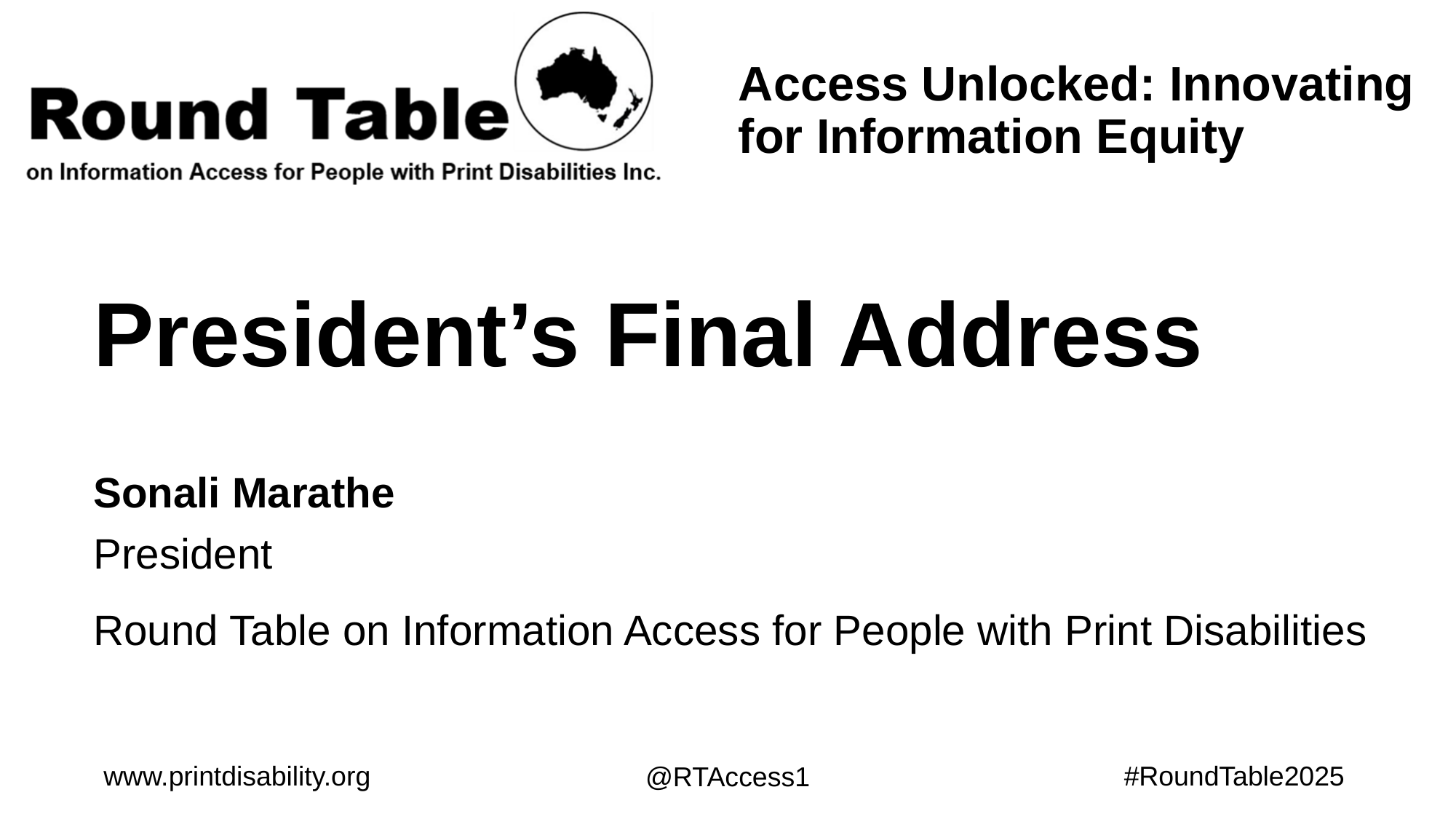

Access Unlocked: Innovating for Information Equity
# President’s Final Address
Sonali Marathe
President
Round Table on Information Access for People with Print Disabilities